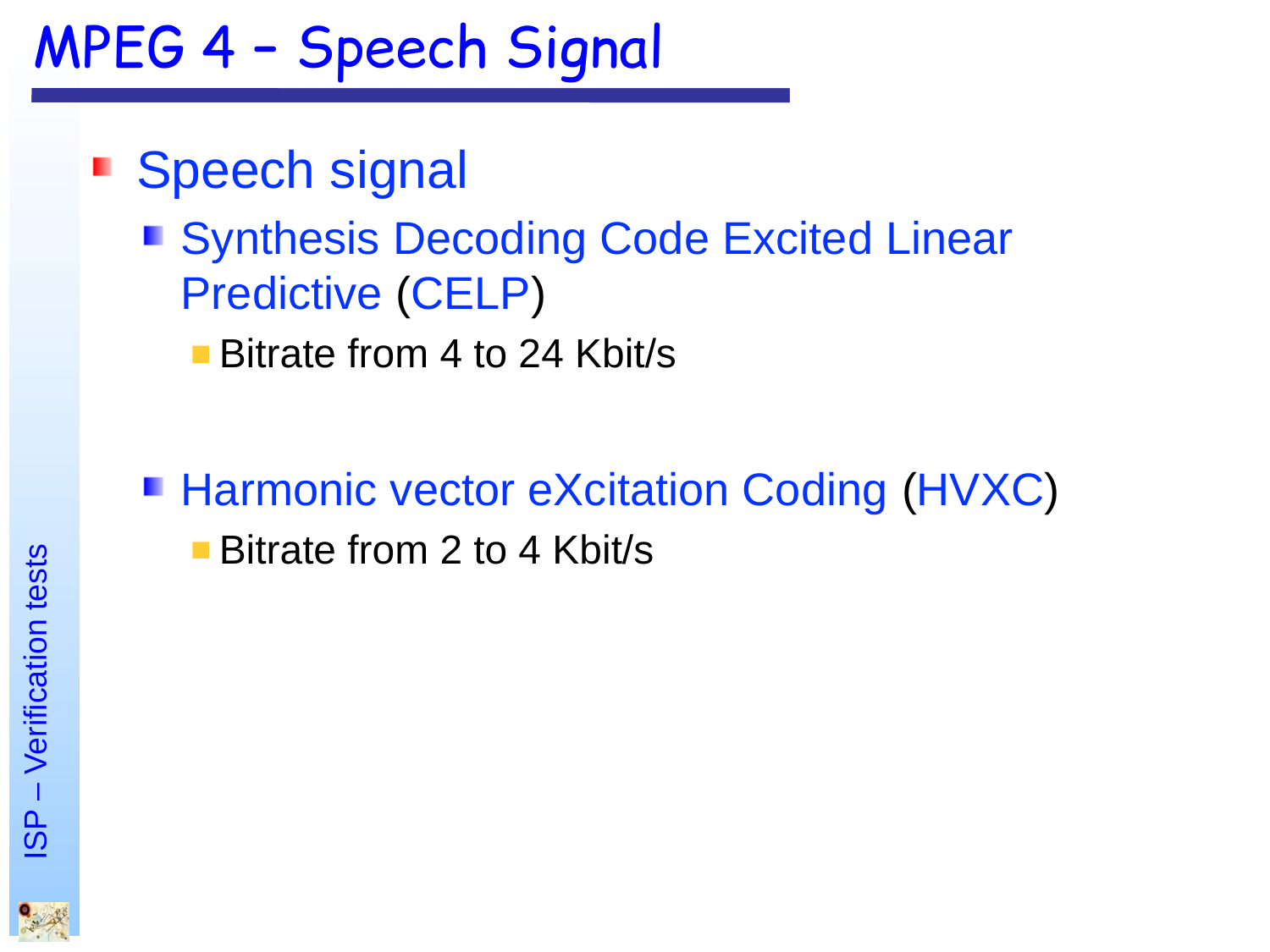

# MPEG 4 – Speech Signal

Speech signal
Synthesis Decoding Code Excited Linear Predictive (CELP)
Bitrate from 4 to 24 Kbit/s

Harmonic vector eXcitation Coding (HVXC)
Bitrate from 2 to 4 Kbit/s